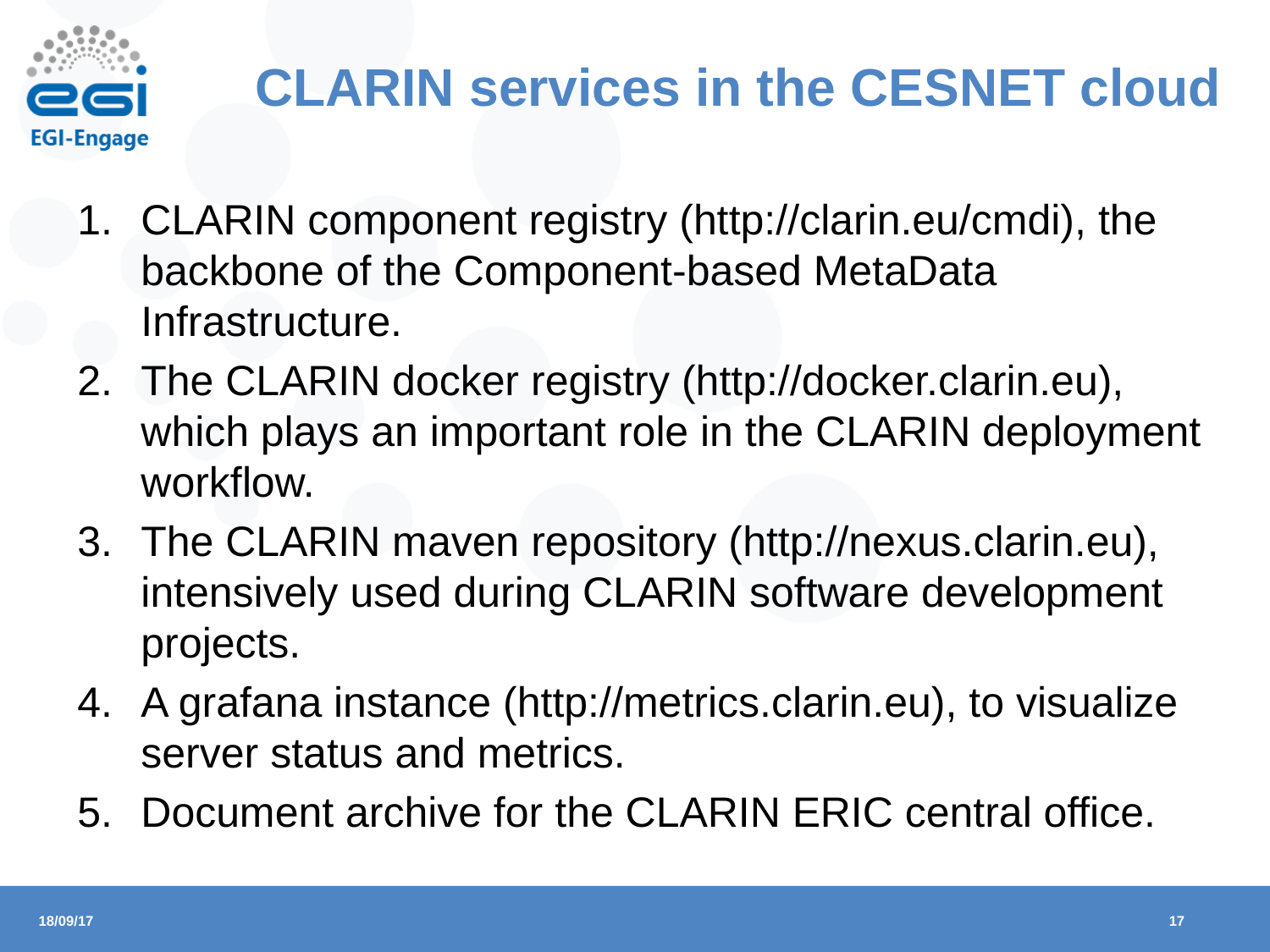

# CLARIN services in the CESNET cloud
CLARIN component registry (http://clarin.eu/cmdi), the backbone of the Component-based MetaData Infrastructure.
The CLARIN docker registry (http://docker.clarin.eu), which plays an important role in the CLARIN deployment workflow.
The CLARIN maven repository (http://nexus.clarin.eu), intensively used during CLARIN software development projects.
A grafana instance (http://metrics.clarin.eu), to visualize server status and metrics.
Document archive for the CLARIN ERIC central office.